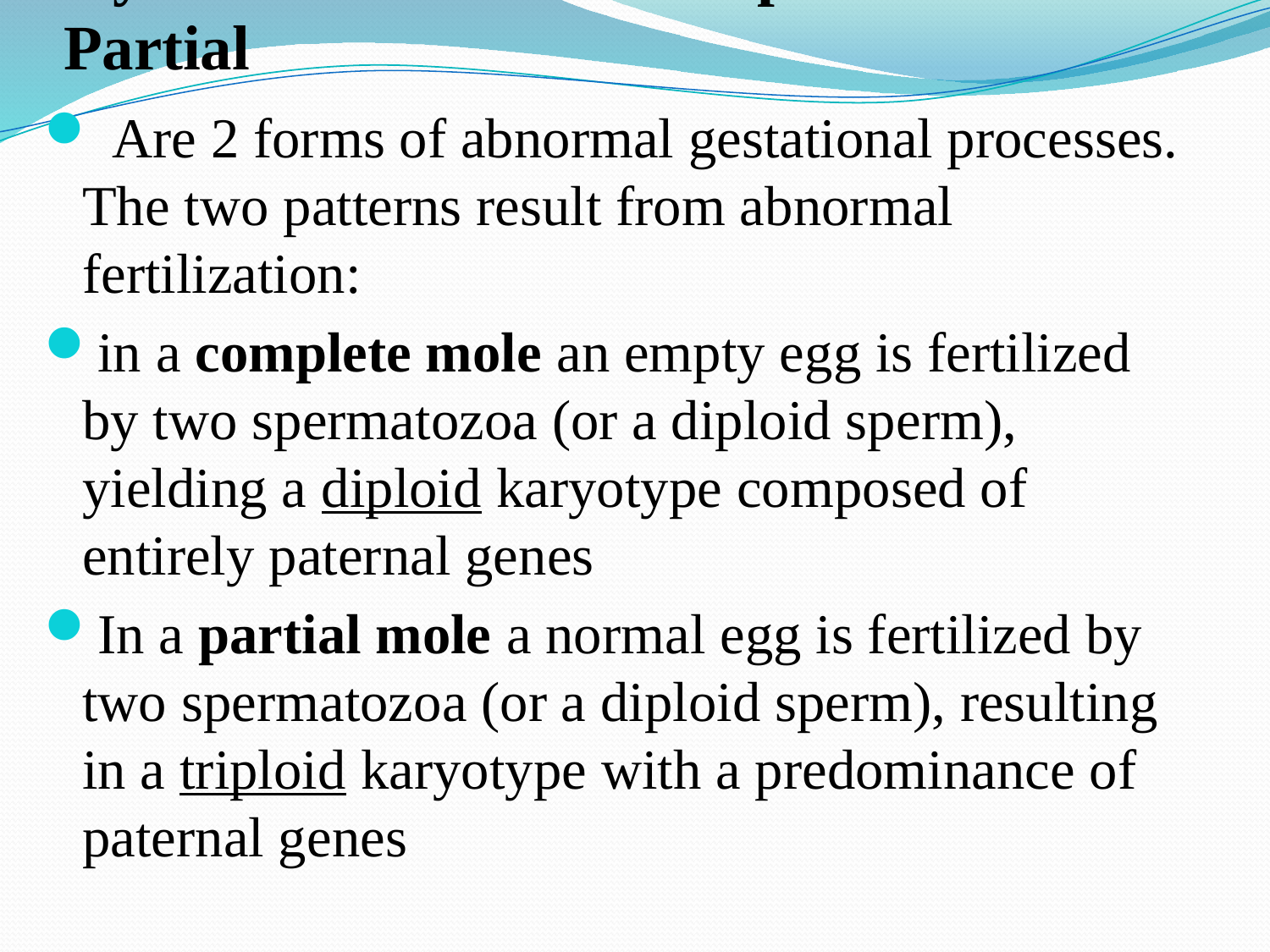

# Hydatidiform Mole: Complete and Partial
 Are 2 forms of abnormal gestational processes. The two patterns result from abnormal fertilization:
in a complete mole an empty egg is fertilized by two spermatozoa (or a diploid sperm), yielding a diploid karyotype composed of entirely paternal genes
In a partial mole a normal egg is fertilized by two spermatozoa (or a diploid sperm), resulting in a triploid karyotype with a predominance of paternal genes